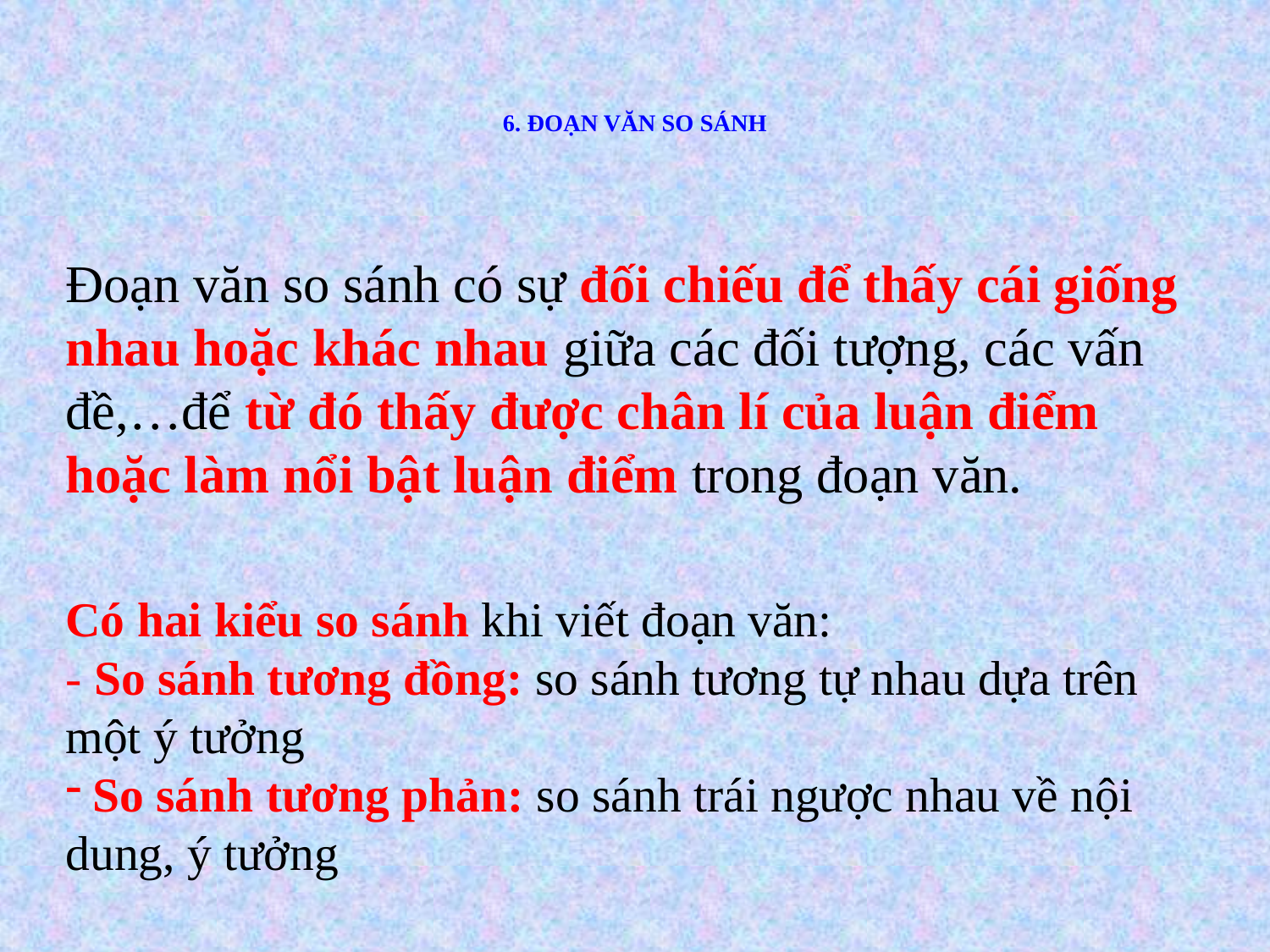

# 6. ĐOẠN VĂN SO SÁNH
Đoạn văn so sánh có sự đối chiếu để thấy cái giống nhau hoặc khác nhau giữa các đối tượng, các vấn đề,…để từ đó thấy được chân lí của luận điểm hoặc làm nổi bật luận điểm trong đoạn văn.
Có hai kiểu so sánh khi viết đoạn văn:
- So sánh tương đồng: so sánh tương tự nhau dựa trên một ý tưởng
 So sánh tương phản: so sánh trái ngược nhau về nội dung, ý tưởng